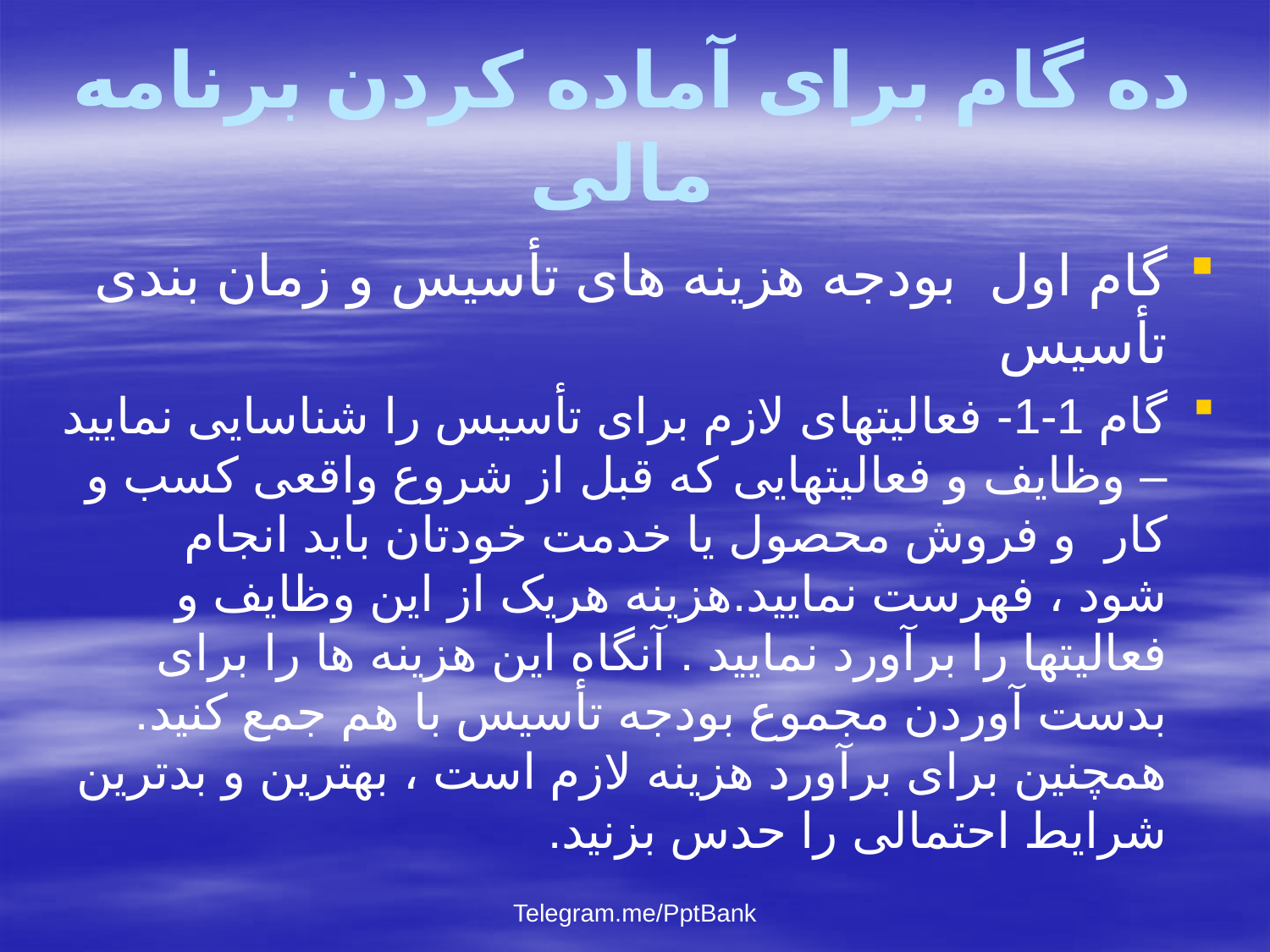

# ده گام برای آماده کردن برنامه مالی
گام اول  بودجه هزینه های تأسیس و زمان بندی تأسیس
گام 1-1- فعالیتهای لازم برای تأسیس را شناسایی نمایید – وظایف و فعالیتهایی که قبل از شروع واقعی کسب و کار  و فروش محصول یا خدمت خودتان باید انجام شود ، فهرست نمایید.هزینه هریک از این وظایف و فعالیتها را برآورد نمایید . آنگاه این هزینه ها را برای بدست آوردن مجموع بودجه تأسیس با هم جمع کنید. همچنین برای برآورد هزینه لازم است ، بهترین و بدترین شرایط احتمالی را حدس بزنید.
Telegram.me/PptBank